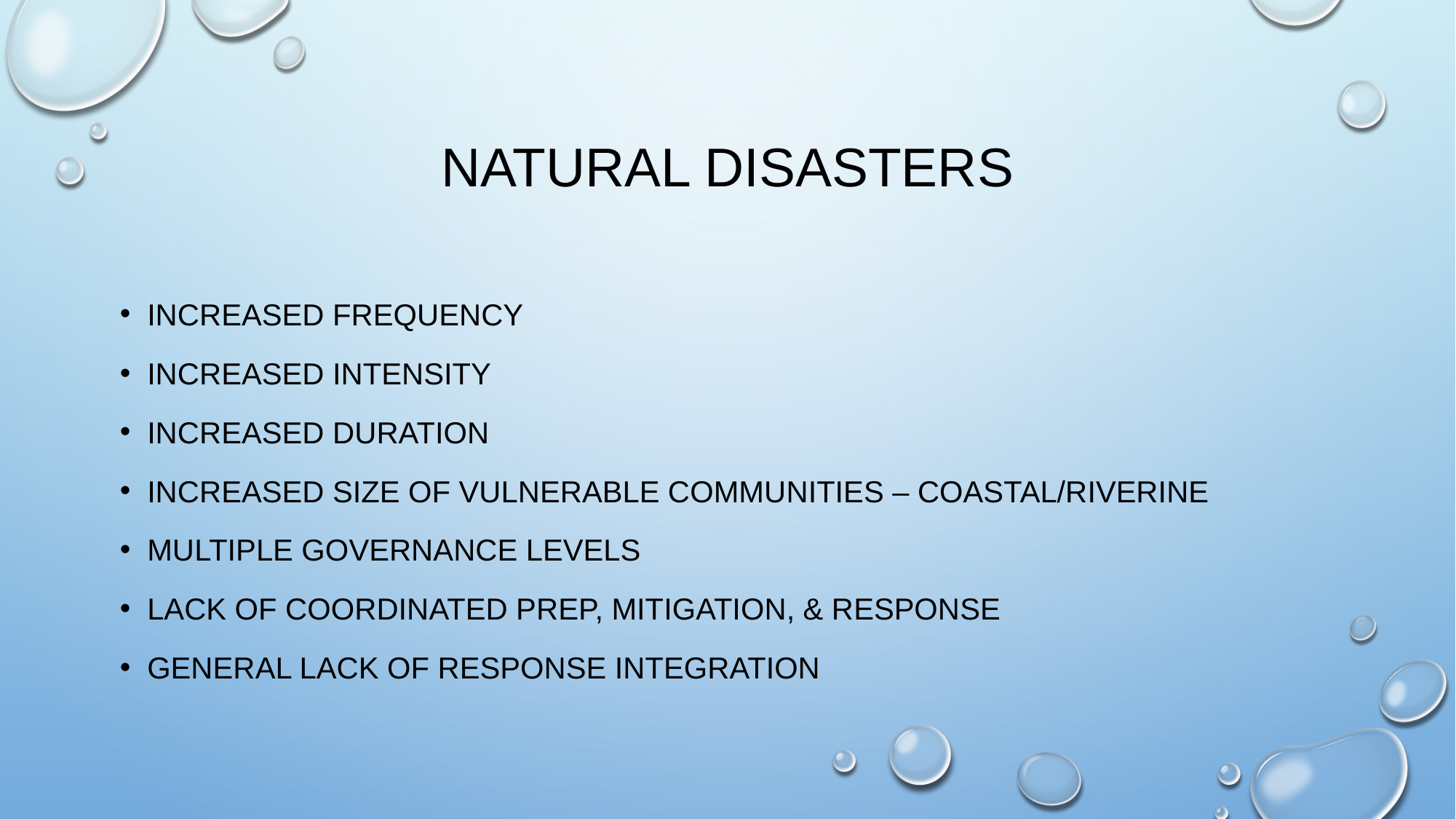

# Natural disasters
Increased Frequency
Increased Intensity
Increased duration
Increased size of vulnerable communities – coastal/riverine
Multiple Governance levels
Lack of coordinated prep, mitigation, & response
General lack of response integration